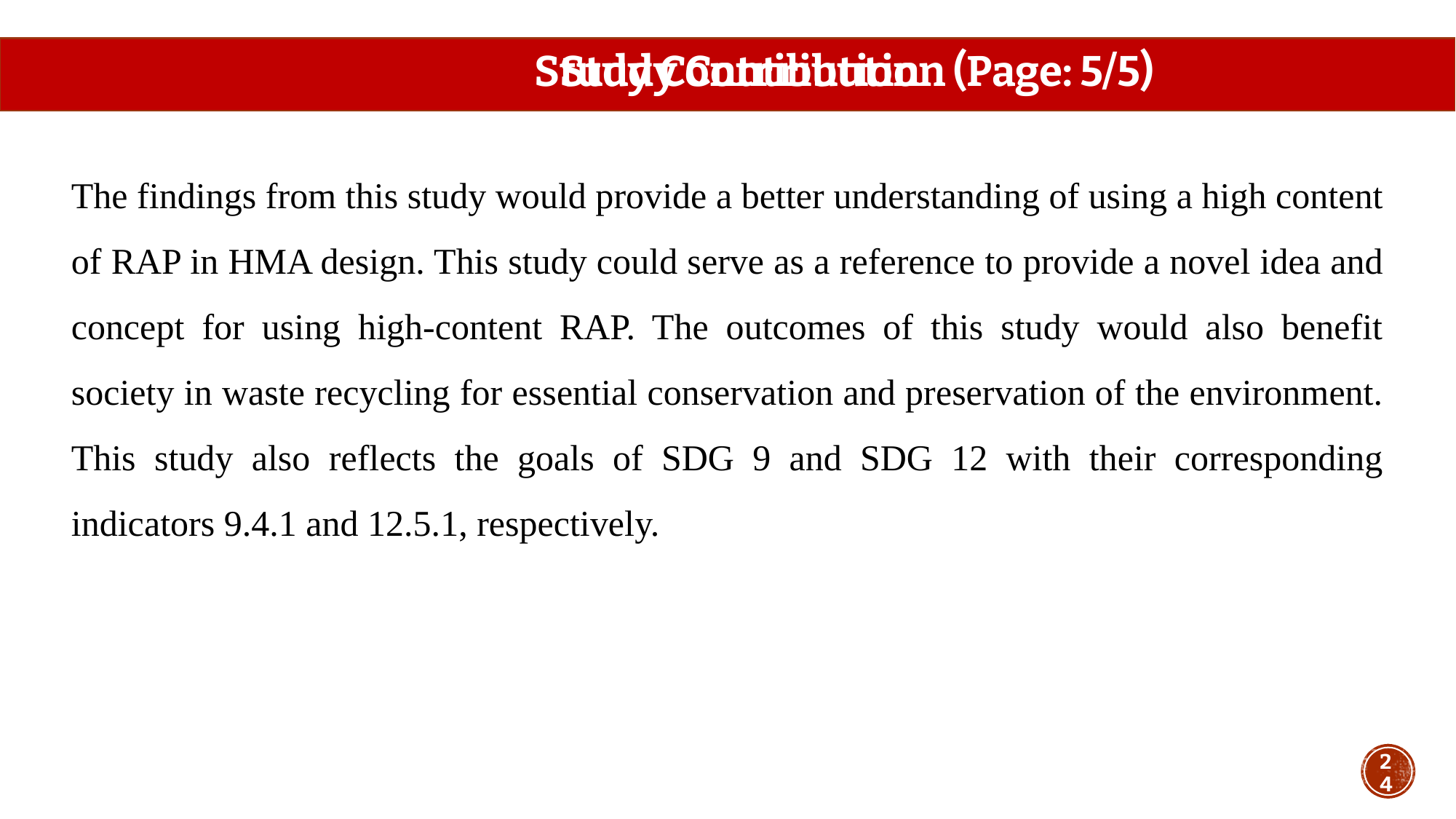

Study Contribution
Study Contribution (Page: 5/5)
The findings from this study would provide a better understanding of using a high content of RAP in HMA design. This study could serve as a reference to provide a novel idea and concept for using high-content RAP. The outcomes of this study would also benefit society in waste recycling for essential conservation and preservation of the environment. This study also reflects the goals of SDG 9 and SDG 12 with their corresponding indicators 9.4.1 and 12.5.1, respectively.
24